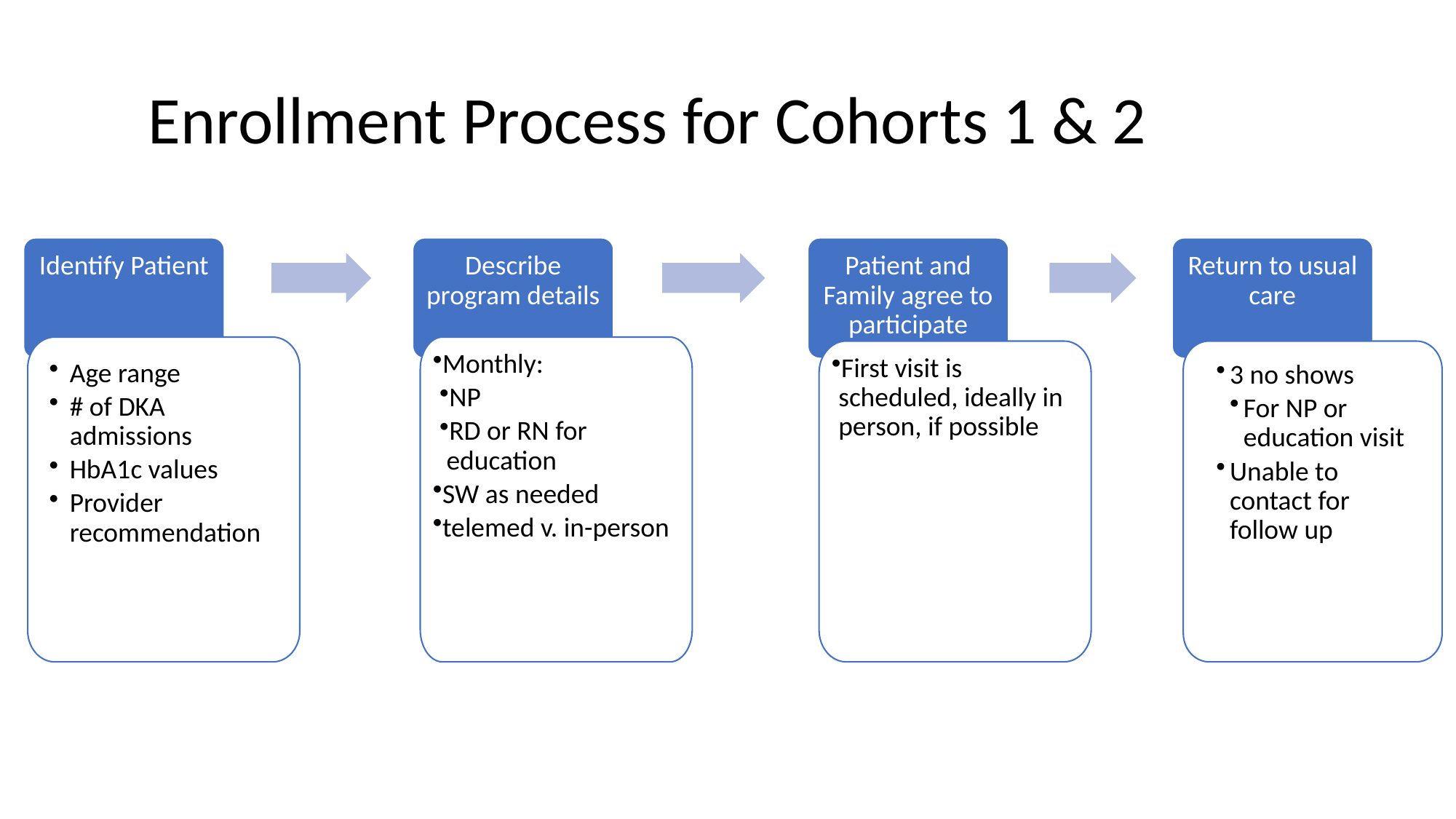

# Enrollment Process for Cohorts 1 & 2
Identify Patient
Describe program details
Patient and Family agree to participate
Return to usual care

Age range
# of DKA admissions
HbA1c values
Provider recommendation
Monthly:
NP
RD or RN for education
SW as needed
telemed v. in-person
3 no shows
For NP or education visit
Unable to contact for follow up
First visit is scheduled, ideally in person, if possible